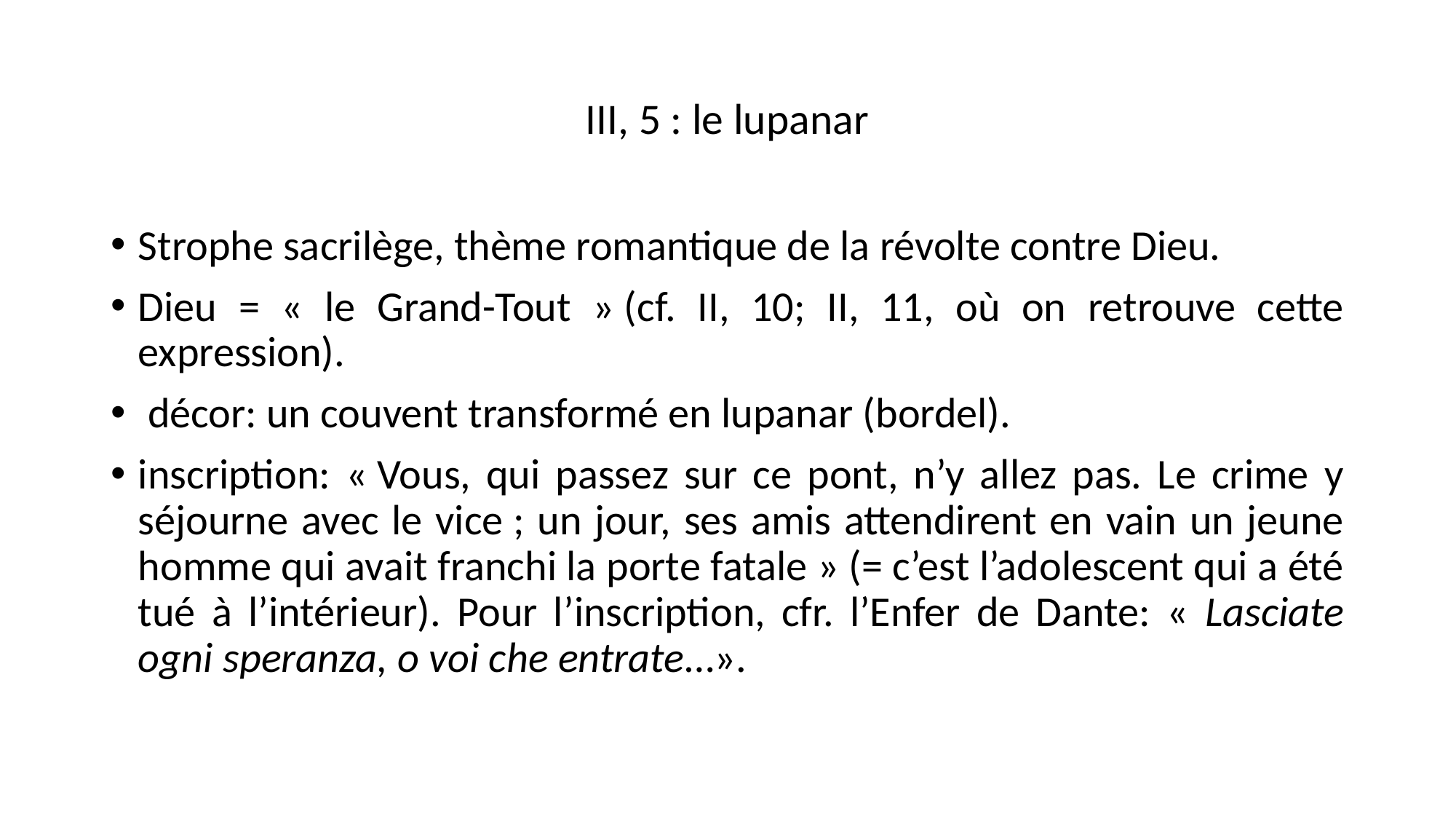

# III, 5 : le lupanar
Strophe sacrilège, thème romantique de la révolte contre Dieu.
Dieu = « le Grand-Tout » (cf. II, 10; II, 11, où on retrouve cette expression).
 décor: un couvent transformé en lupanar (bordel).
inscription: « Vous, qui passez sur ce pont, n’y allez pas. Le crime y séjourne avec le vice ; un jour, ses amis attendirent en vain un jeune homme qui avait franchi la porte fatale » (= c’est l’adolescent qui a été tué à l’intérieur). Pour l’inscription, cfr. l’Enfer de Dante: « Lasciate ogni speranza, o voi che entrate…».